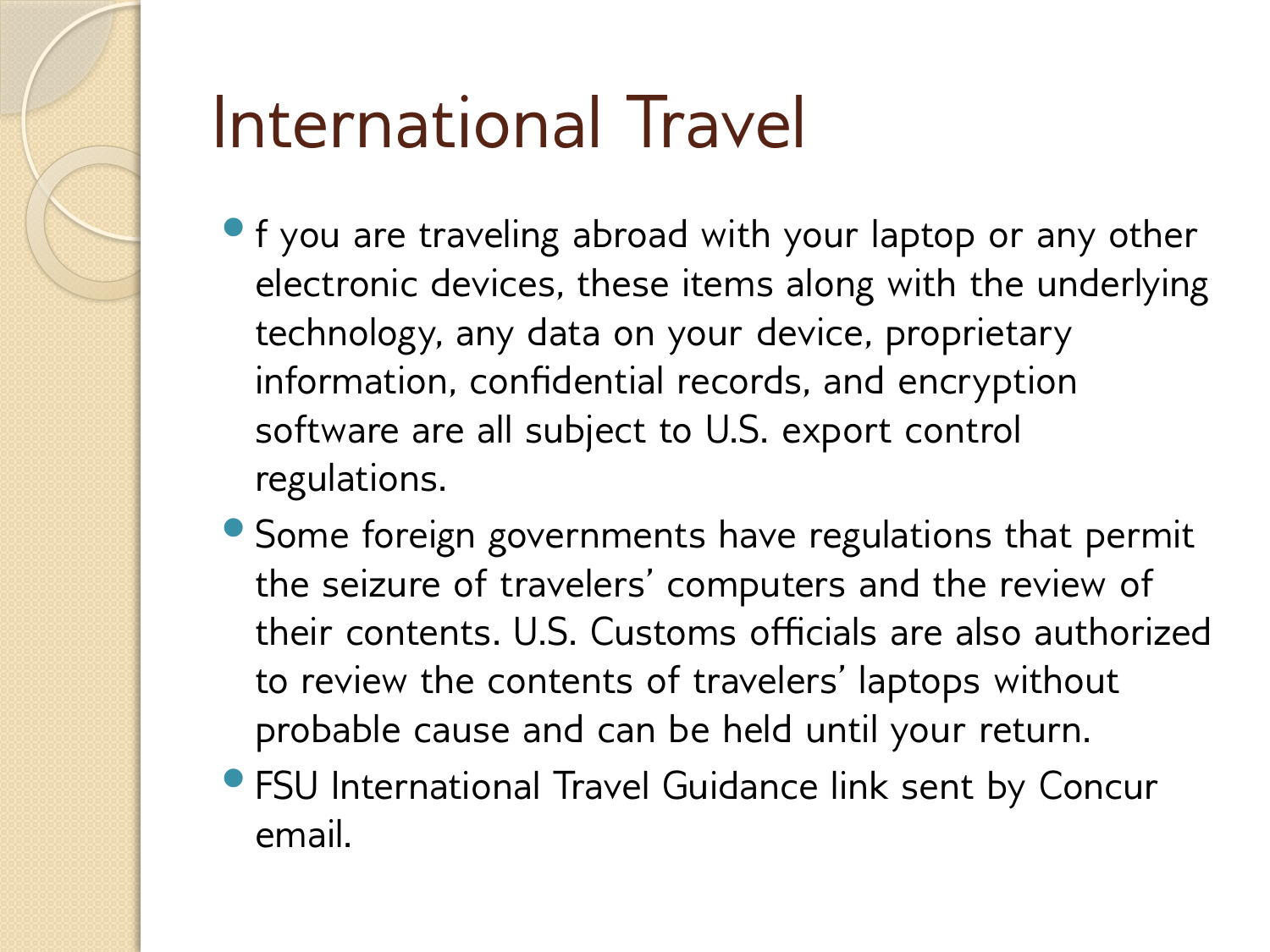

# International Travel
f you are traveling abroad with your laptop or any other electronic devices, these items along with the underlying technology, any data on your device, proprietary information, confidential records, and encryption software are all subject to U.S. export control regulations.
Some foreign governments have regulations that permit the seizure of travelers’ computers and the review of their contents. U.S. Customs officials are also authorized to review the contents of travelers’ laptops without probable cause and can be held until your return.
FSU International Travel Guidance link sent by Concur email.